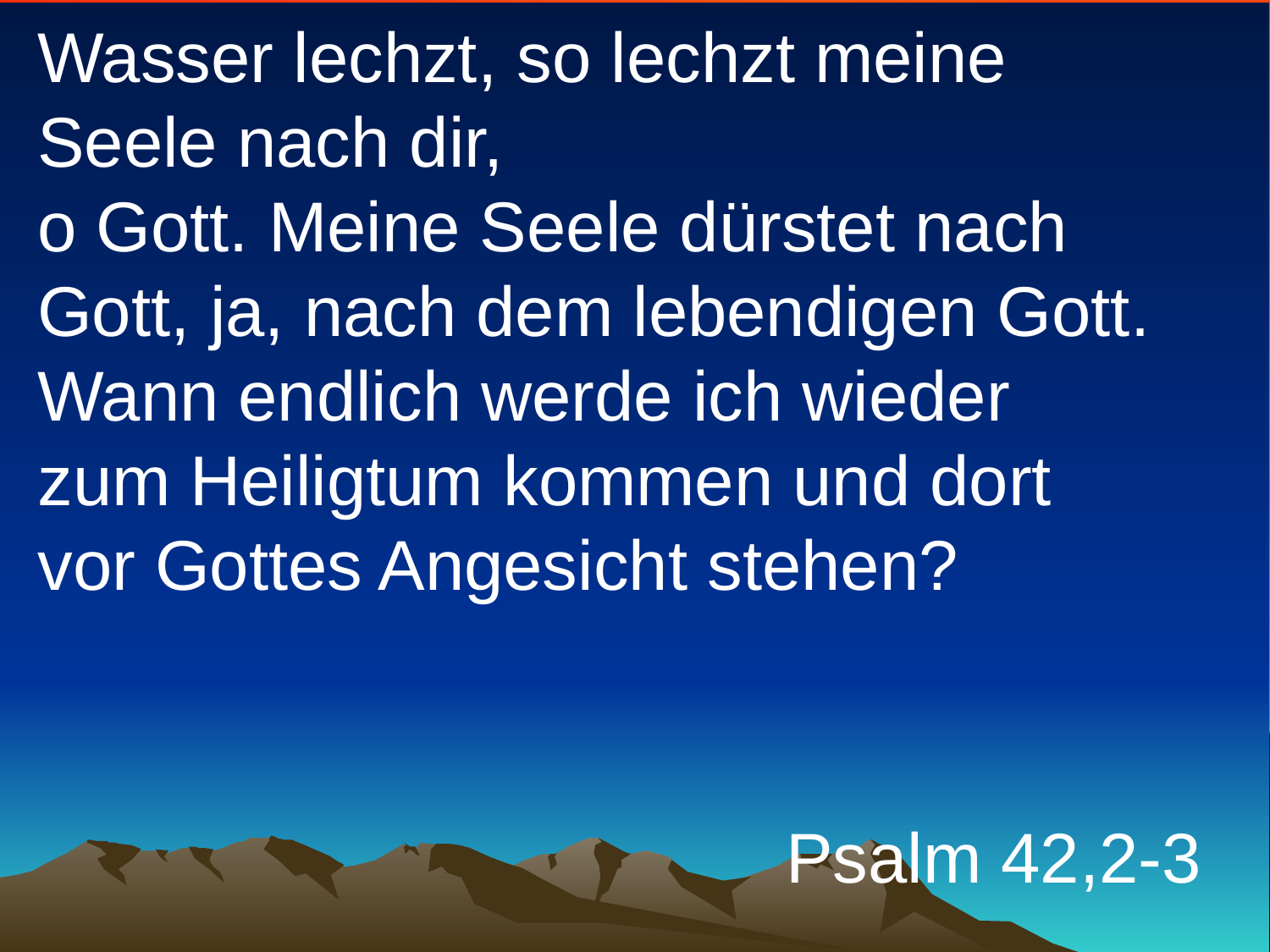

# Wie der Hirsch nach frischem Wasser lechzt, so lechzt meine Seele nach dir, o Gott. Meine Seele dürstet nach Gott, ja, nach dem lebendigen Gott. Wann endlich werde ich wieder zum Heiligtum kommen und dort vor Gottes Angesicht stehen?
Psalm 42,2-3